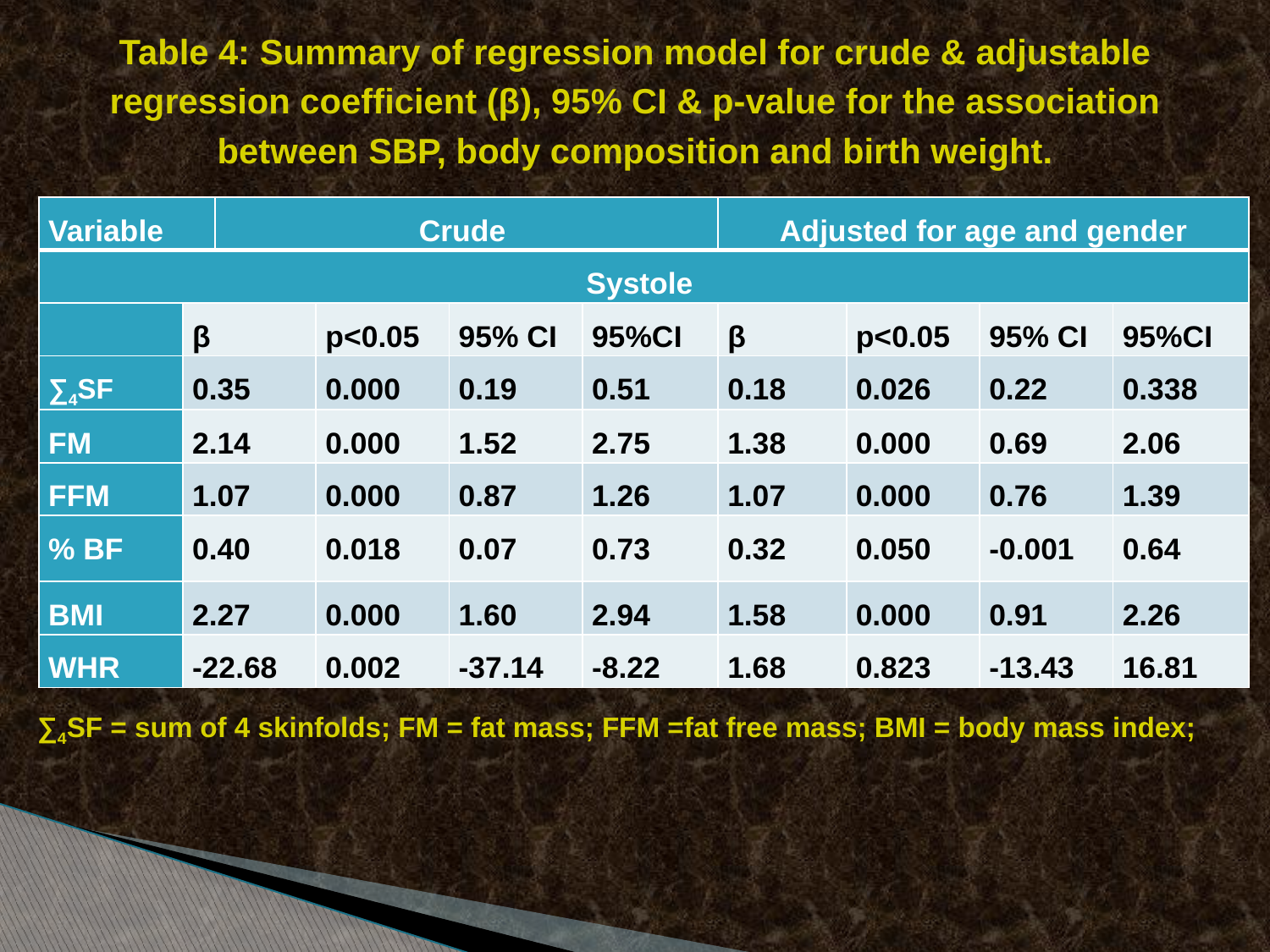

Table 4: Summary of regression model for crude & adjustable regression coefficient (β), 95% CI & p-value for the association between SBP, body composition and birth weight.
| Variable |  | Crude |  |  |  | Adjusted for age and gender |  |  |  |
| --- | --- | --- | --- | --- | --- | --- | --- | --- | --- |
| Systole |  |  |  |  |  |  |  |  |  |
|  | β |  | p<0.05 | 95% CI | 95%CI | β | p<0.05 | 95% CI | 95%CI |
| ∑4SF | 0.35 |  | 0.000 | 0.19 | 0.51 | 0.18 | 0.026 | 0.22 | 0.338 |
| FM | 2.14 |  | 0.000 | 1.52 | 2.75 | 1.38 | 0.000 | 0.69 | 2.06 |
| FFM | 1.07 |  | 0.000 | 0.87 | 1.26 | 1.07 | 0.000 | 0.76 | 1.39 |
| % BF | 0.40 |  | 0.018 | 0.07 | 0.73 | 0.32 | 0.050 | -0.001 | 0.64 |
| BMI | 2.27 |  | 0.000 | 1.60 | 2.94 | 1.58 | 0.000 | 0.91 | 2.26 |
| WHR | -22.68 |  | 0.002 | -37.14 | -8.22 | 1.68 | 0.823 | -13.43 | 16.81 |
∑4SF = sum of 4 skinfolds; FM = fat mass; FFM =fat free mass; BMI = body mass index;